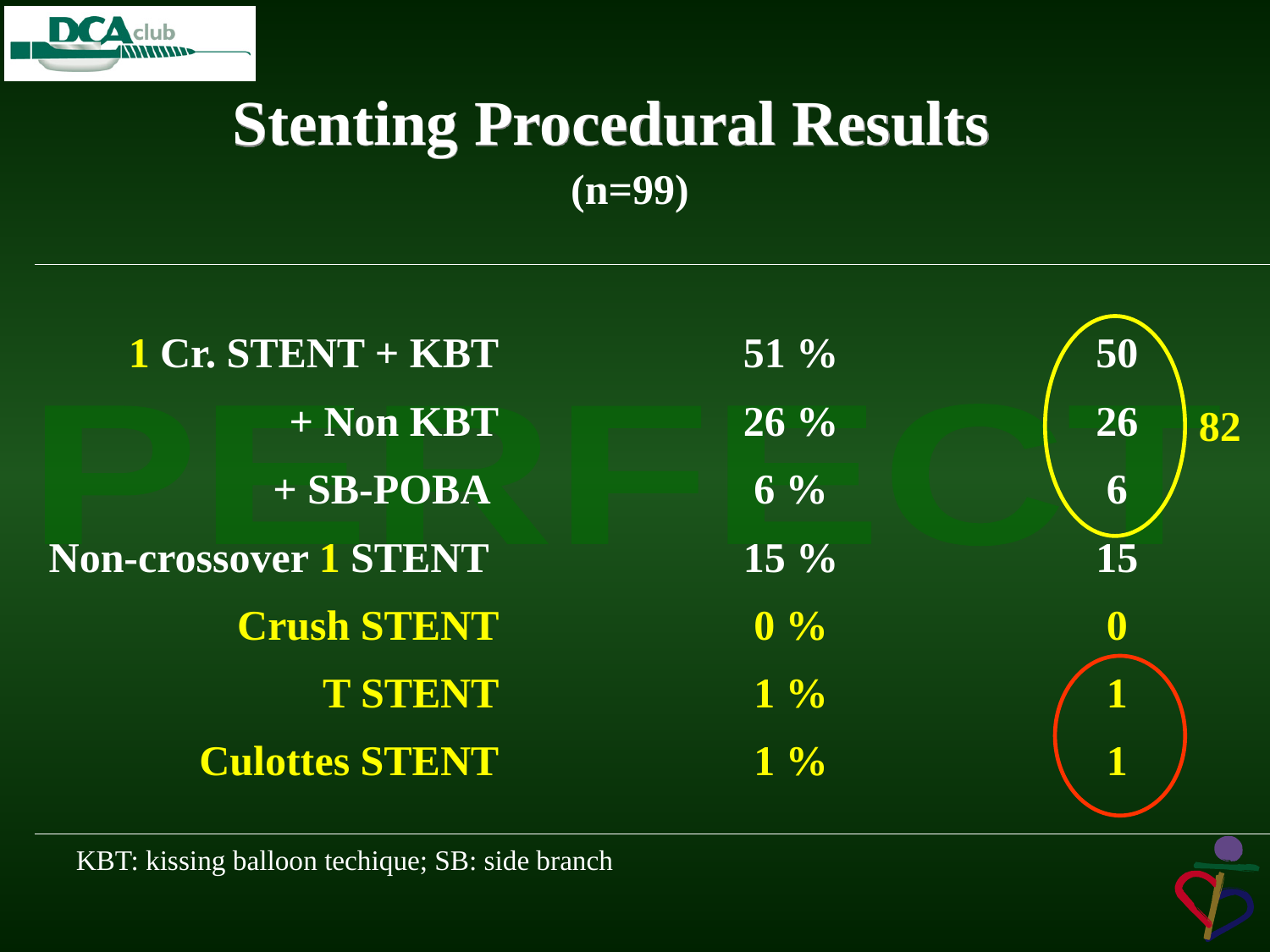

# Stenting Procedural Results
(n=99)
|  |  |  |
| --- | --- | --- |
| 1 Cr. STENT + KBT | 51 % | 50 |
| + Non KBT | 26 % | 26 |
| + SB-POBA | 6 % | 6 |
| Non-crossover 1 STENT | 15 % | 15 |
| Crush STENT | 0 % | 0 |
| T STENT | 1 % | 1 |
| Culottes STENT | 1 % | 1 |

82

KBT: kissing balloon techique; SB: side branch